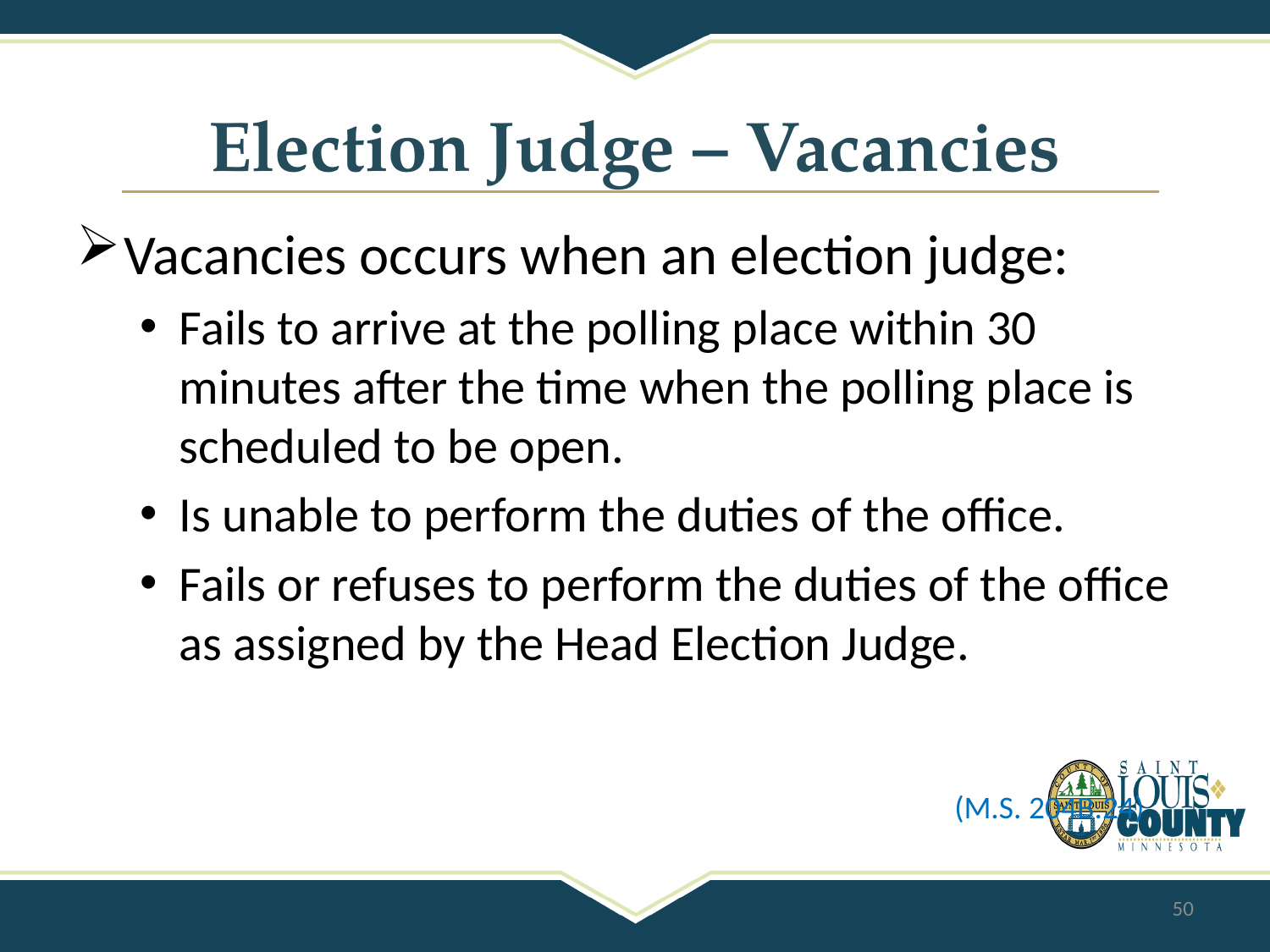

# Election Judge – Vacancies
Vacancies occurs when an election judge:
Fails to arrive at the polling place within 30 minutes after the time when the polling place is scheduled to be open.
Is unable to perform the duties of the office.
Fails or refuses to perform the duties of the office as assigned by the Head Election Judge.
(M.S. 204B.24)
50